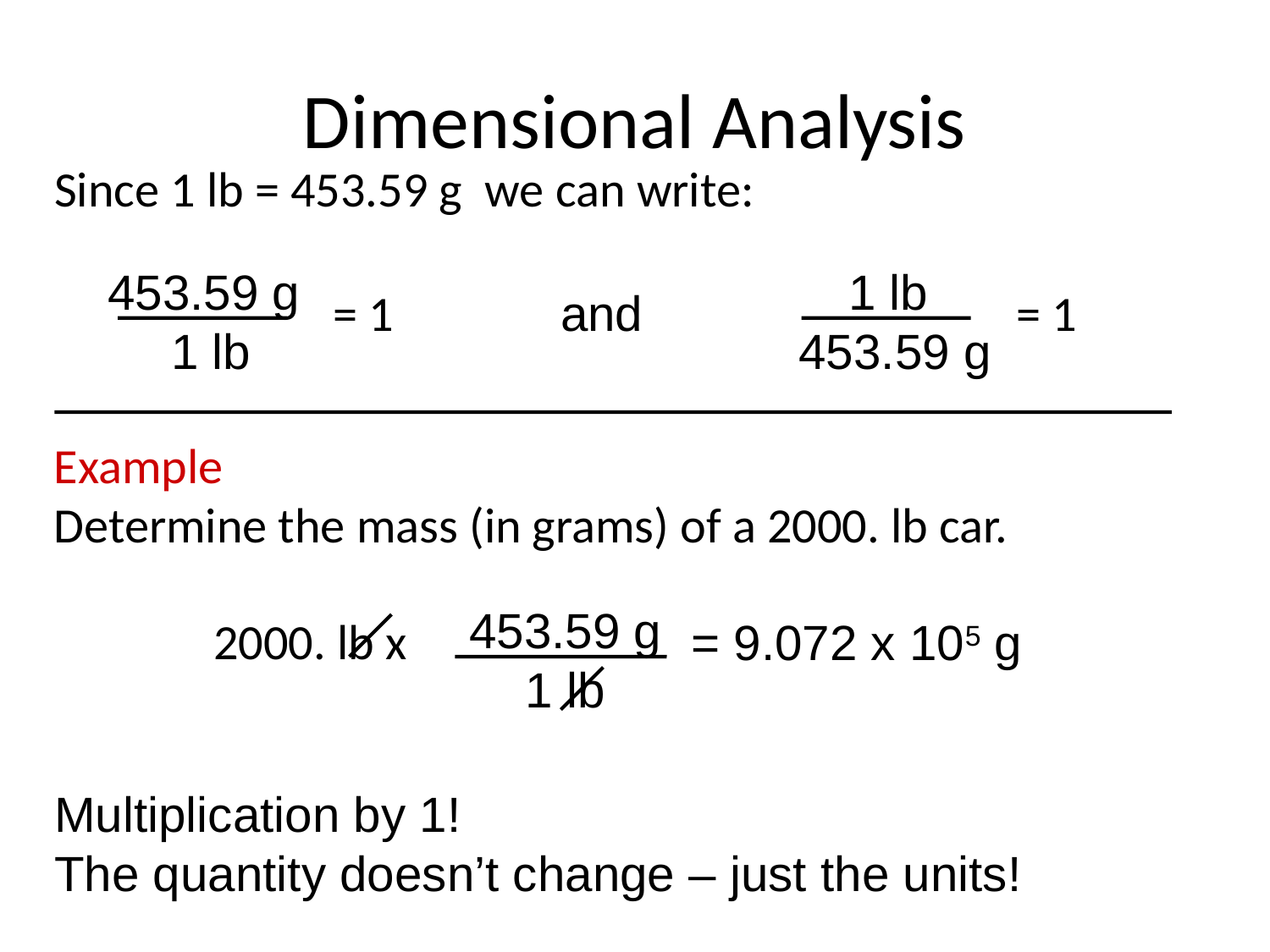

# Dimensional Analysis
Since 1 lb = 453.59 g  we can write:
453.59 g
 1 lb

= 1
1 lb
 453.59 g

= 1
and

Example
Determine the mass (in grams) of a 2000. lb car.
453.59 g
1 lb

2000. lb x
= 9.072 x 105 g

Multiplication by 1!
The quantity doesn’t change – just the units!